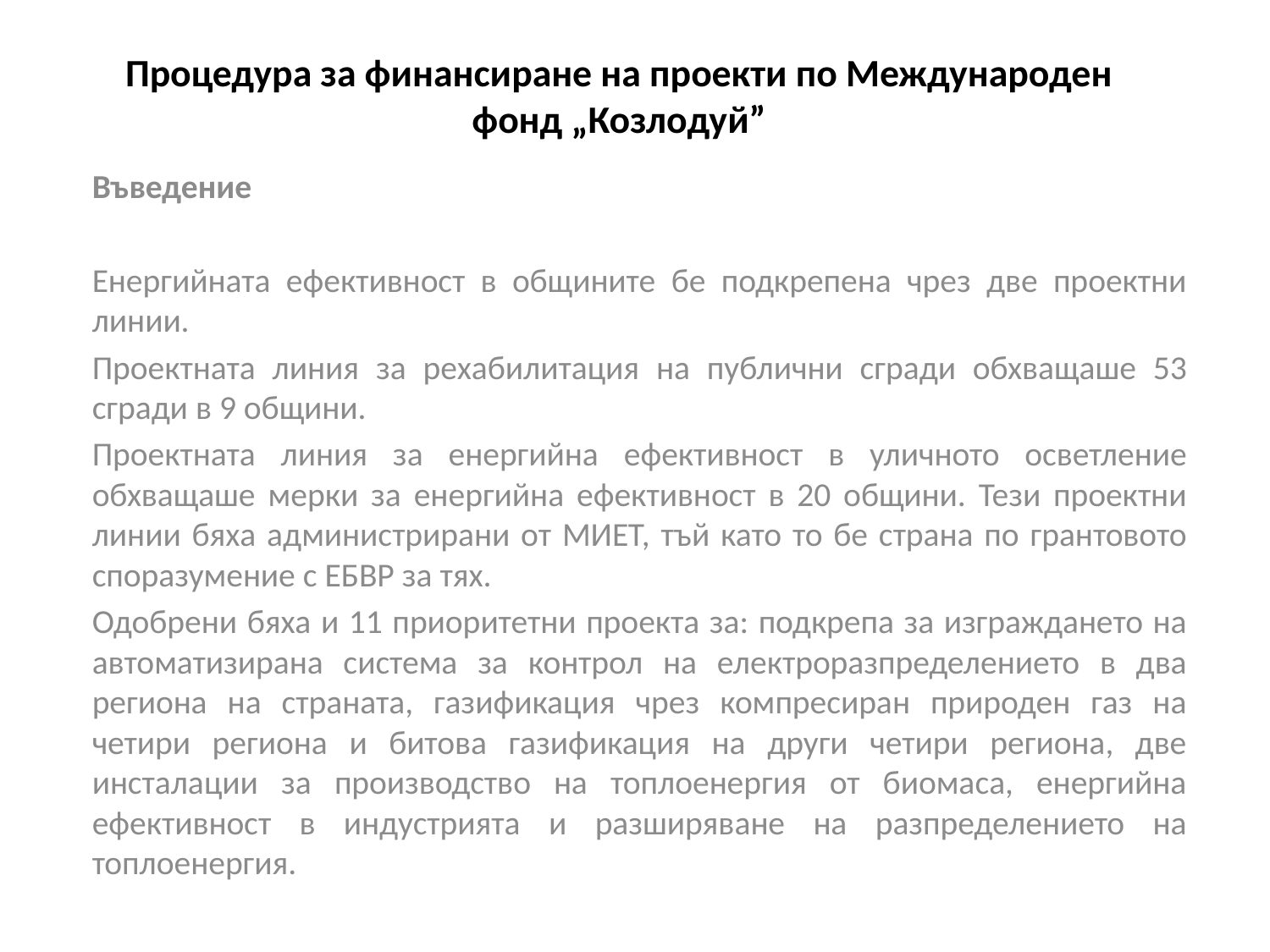

# Процедура за финансиране на проекти по Международен фонд „Козлодуй”
Въведение

Енергийната ефективност в общините бе подкрепена чрез две проектни линии.
Проектната линия за рехабилитация на публични сгради обхващаше 53 сгради в 9 общини.
Проектната линия за енергийна ефективност в уличното осветление обхващаше мерки за енергийна ефективност в 20 общини. Тези проектни линии бяха администрирани от МИЕТ, тъй като то бе страна по грантовото споразумение с ЕБВР за тях.
Одобрени бяха и 11 приоритетни проекта за: подкрепа за изграждането на автоматизирана система за контрол на електроразпределението в два региона на страната, газификация чрез компресиран природен газ на четири региона и битова газификация на други четири региона, две инсталации за производство на топлоенергия от биомаса, енергийна ефективност в индустрията и разширяване на разпределението на топлоенергия.